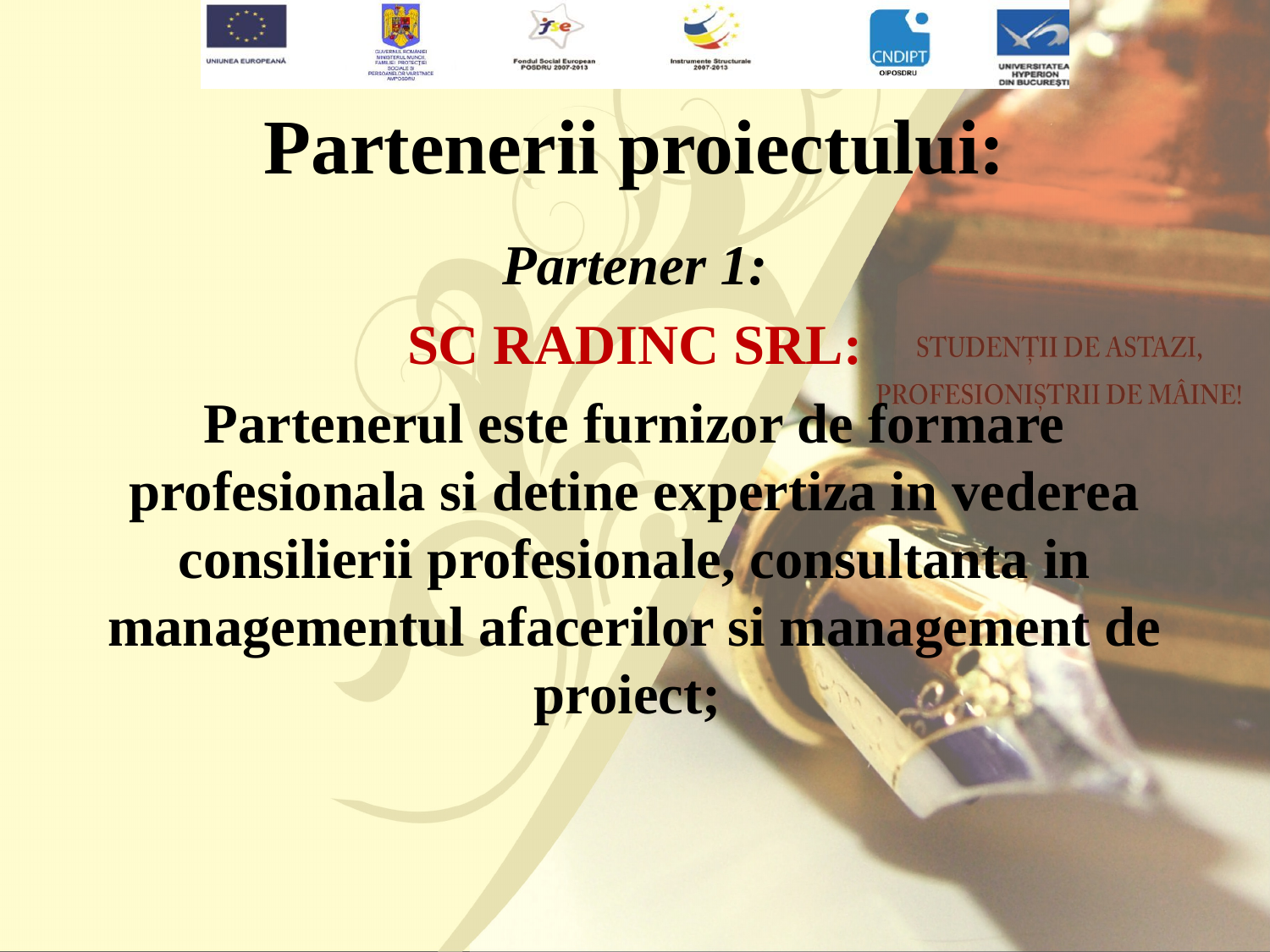

# Partenerii proiectului:
Partener 1:
SC RADINC SRL:
Partenerul este furnizor de formare profesionala si detine expertiza in vederea consilierii profesionale, consultanta in managementul afacerilor si management de proiect;